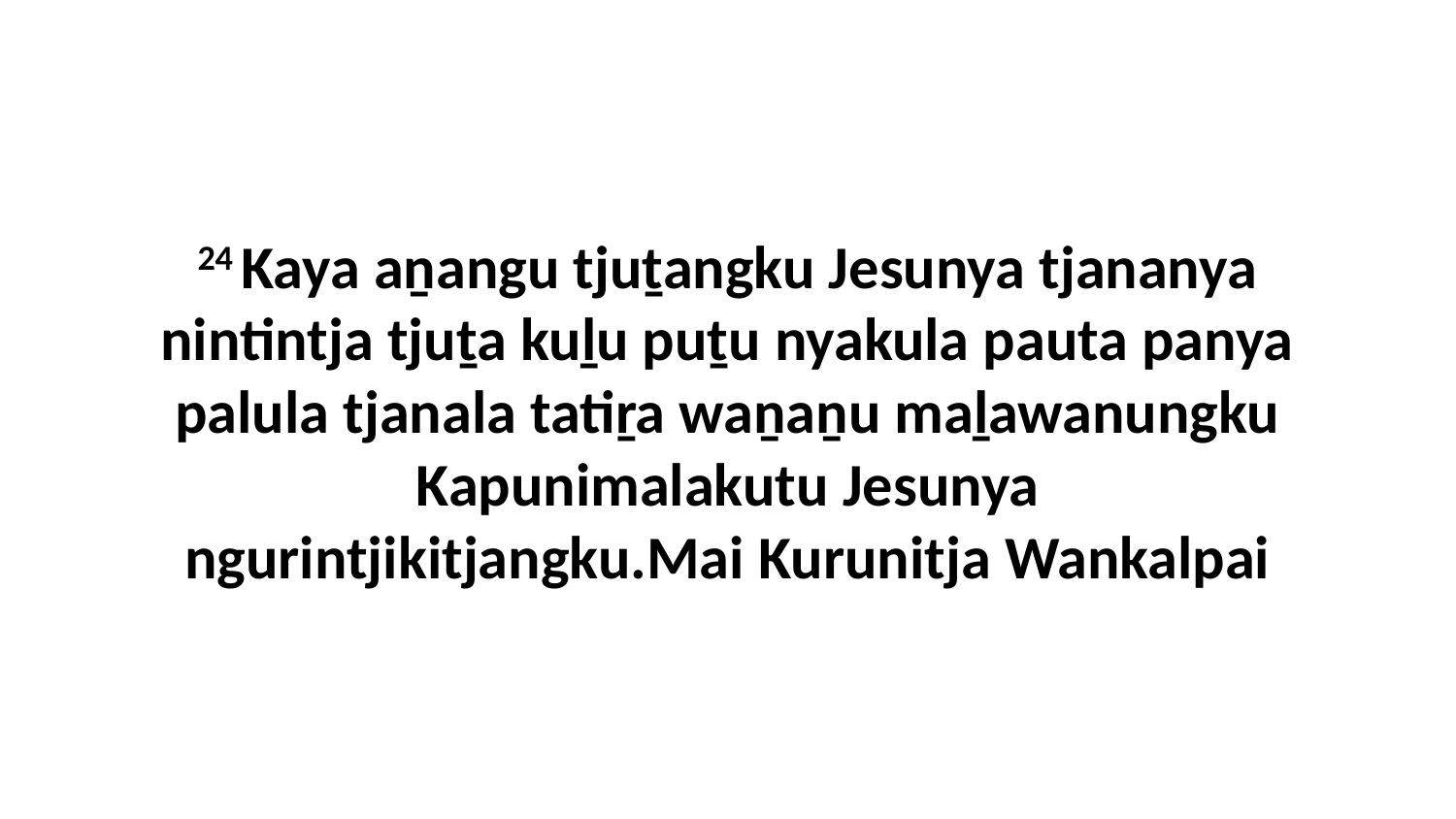

24 Kaya aṉangu tjuṯangku Jesunya tjananya nintintja tjuṯa kuḻu puṯu nyakula pauta panya palula tjanala tatiṟa waṉaṉu maḻawanungku Kapunimalakutu Jesunya ngurintjikitjangku.Mai Kurunitja Wankalpai